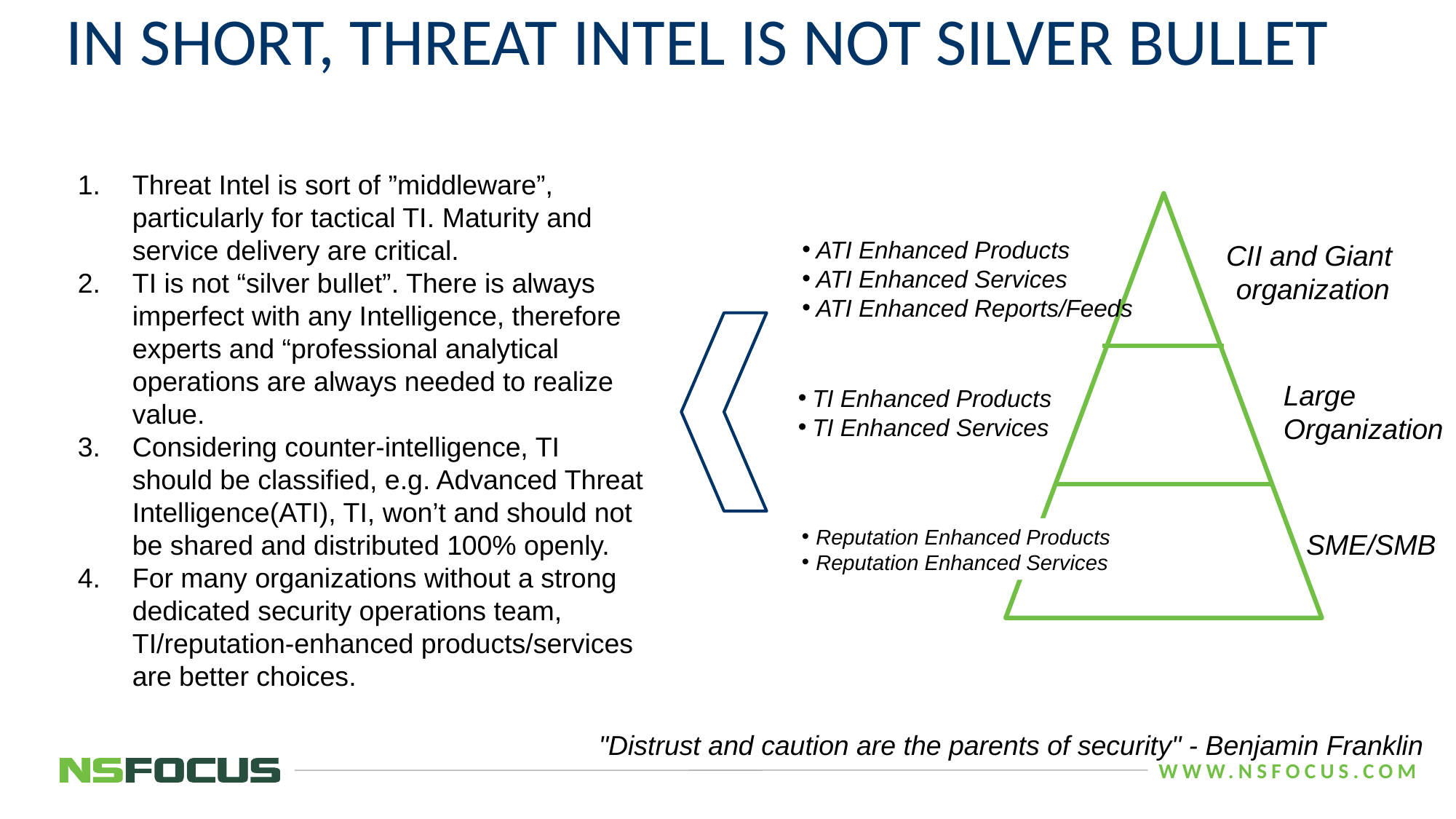

# In short, Threat Intel is not silver bullet
Threat Intel is sort of ”middleware”, particularly for tactical TI. Maturity and service delivery are critical.
TI is not “silver bullet”. There is always imperfect with any Intelligence, therefore experts and “professional analytical operations are always needed to realize value.
Considering counter-intelligence, TI should be classified, e.g. Advanced Threat Intelligence(ATI), TI, won’t and should not be shared and distributed 100% openly.
For many organizations without a strong dedicated security operations team, TI/reputation-enhanced products/services are better choices.

ATI Enhanced Products
ATI Enhanced Services
ATI Enhanced Reports/Feeds
CII and Giant
organization

Large
Organization
TI Enhanced Products
TI Enhanced Services
Reputation Enhanced Products
Reputation Enhanced Services
SME/SMB
"Distrust and caution are the parents of security" - Benjamin Franklin